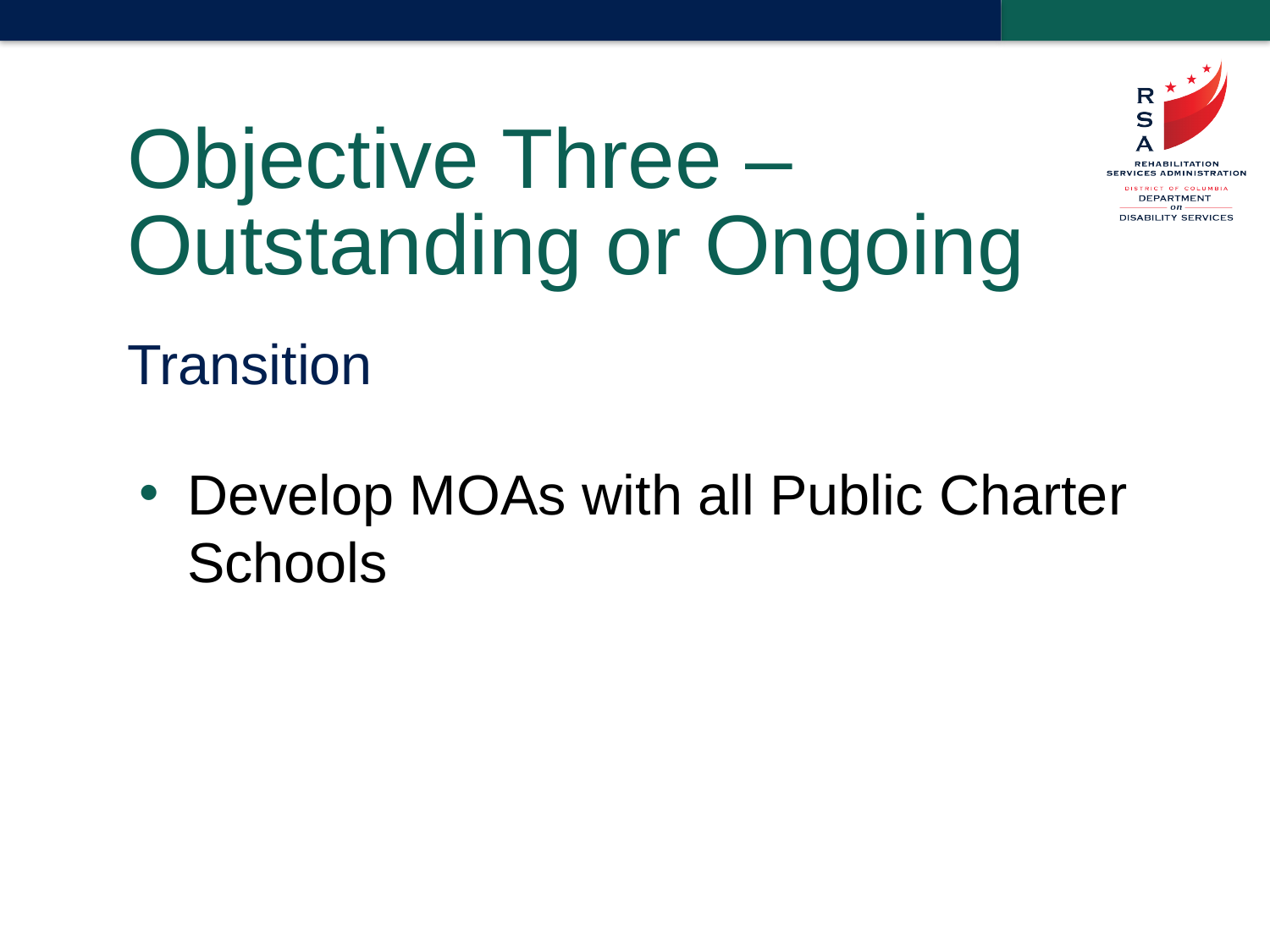

# Objective Three – Outstanding or Ongoing
Transition
Develop MOAs with all Public Charter Schools